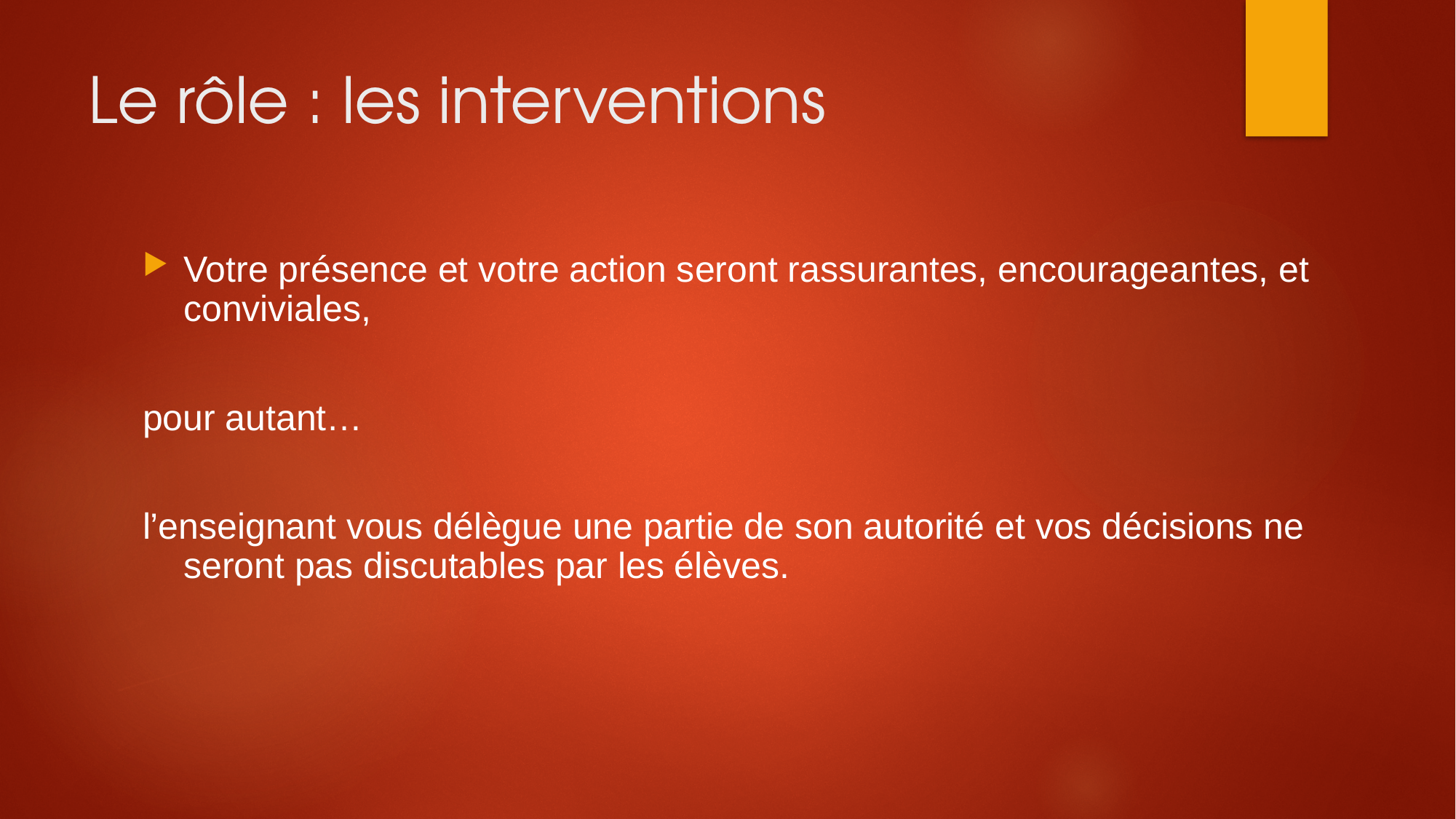

# Le rôle : les interventions
Votre présence et votre action seront rassurantes, encourageantes, et conviviales,

pour autant…

l’enseignant vous délègue une partie de son autorité et vos décisions ne seront pas discutables par les élèves.